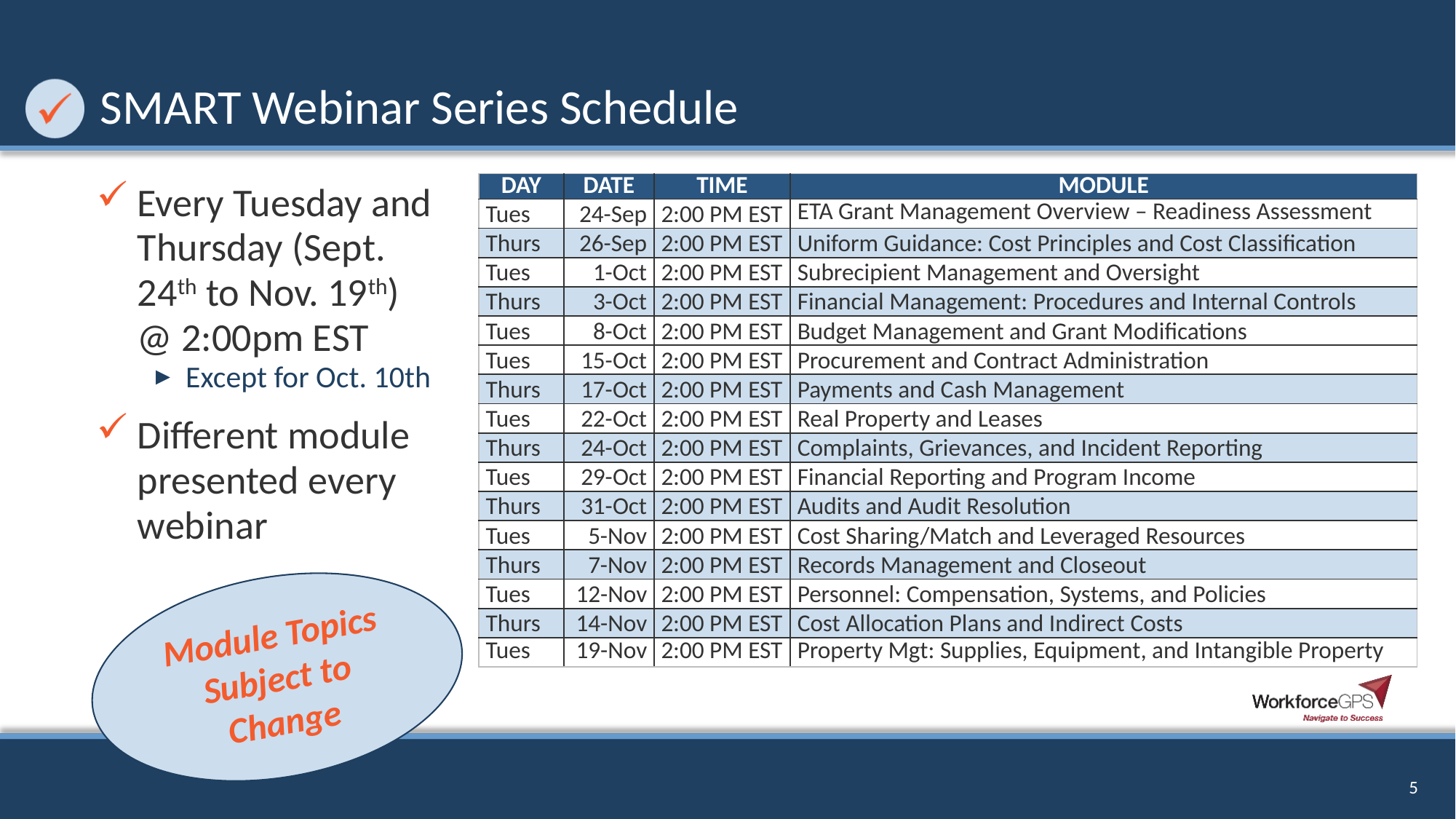

# SMART Webinar Series Schedule
| DAY | DATE | TIME | MODULE |
| --- | --- | --- | --- |
| Tues | 24-Sep | 2:00 PM EST | ETA Grant Management Overview – Readiness Assessment |
| Thurs | 26-Sep | 2:00 PM EST | Uniform Guidance: Cost Principles and Cost Classification |
| Tues | 1-Oct | 2:00 PM EST | Subrecipient Management and Oversight |
| Thurs | 3-Oct | 2:00 PM EST | Financial Management: Procedures and Internal Controls |
| Tues | 8-Oct | 2:00 PM EST | Budget Management and Grant Modifications |
| Tues | 15-Oct | 2:00 PM EST | Procurement and Contract Administration |
| Thurs | 17-Oct | 2:00 PM EST | Payments and Cash Management |
| Tues | 22-Oct | 2:00 PM EST | Real Property and Leases |
| Thurs | 24-Oct | 2:00 PM EST | Complaints, Grievances, and Incident Reporting |
| Tues | 29-Oct | 2:00 PM EST | Financial Reporting and Program Income |
| Thurs | 31-Oct | 2:00 PM EST | Audits and Audit Resolution |
| Tues | 5-Nov | 2:00 PM EST | Cost Sharing/Match and Leveraged Resources |
| Thurs | 7-Nov | 2:00 PM EST | Records Management and Closeout |
| Tues | 12-Nov | 2:00 PM EST | Personnel: Compensation, Systems, and Policies |
| Thurs | 14-Nov | 2:00 PM EST | Cost Allocation Plans and Indirect Costs |
| Tues | 19-Nov | 2:00 PM EST | Property Mgt: Supplies, Equipment, and Intangible Property |
Every Tuesday and Thursday (Sept. 24th to Nov. 19th)  @ 2:00pm EST
Except for Oct. 10th
Different module presented every webinar

Module Topics Subject to Change
5